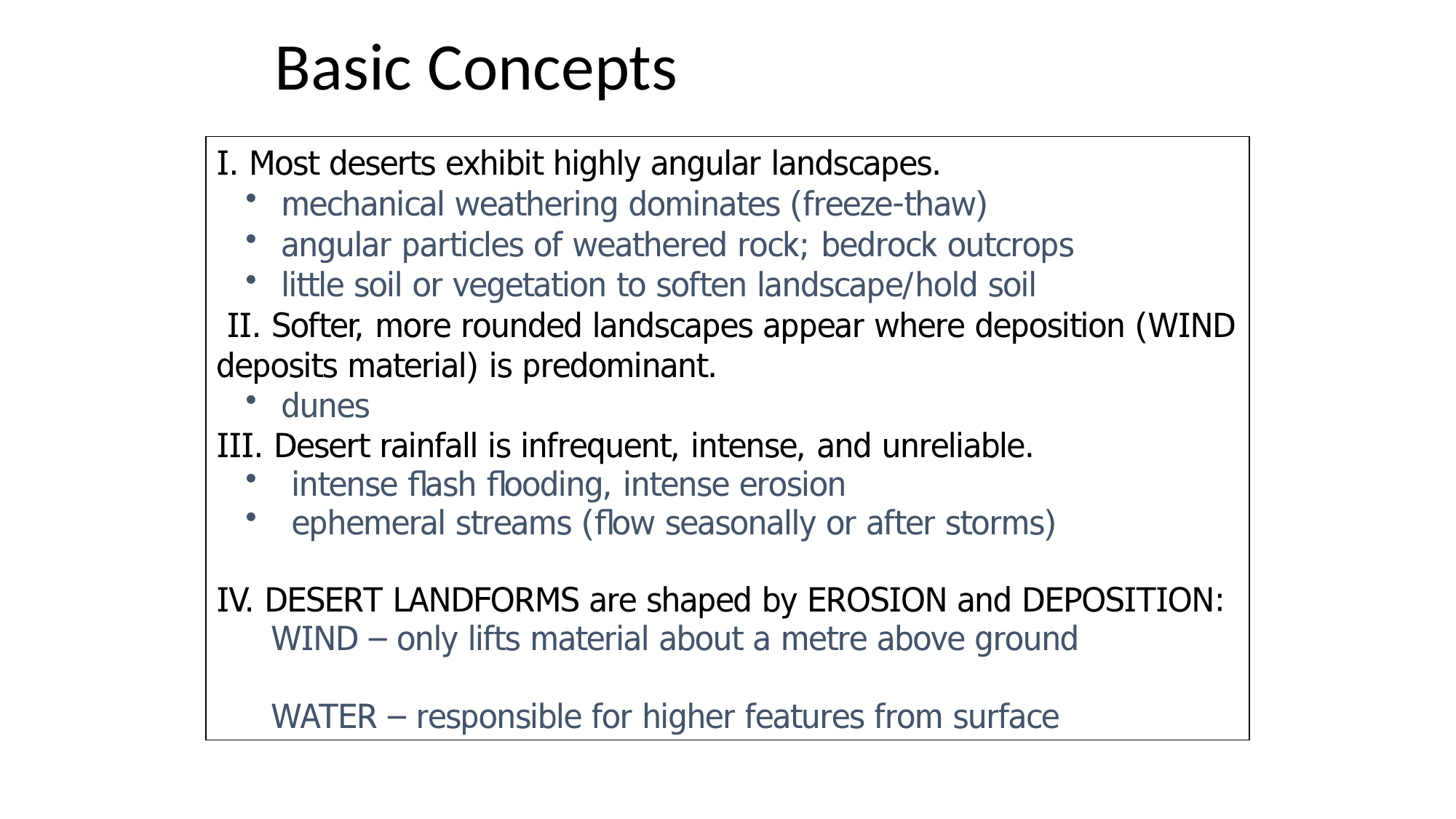

# Basic Concepts
I. Most deserts exhibit highly angular landscapes.
 mechanical weathering dominates (freeze-thaw)
 angular particles of weathered rock; bedrock outcrops
 little soil or vegetation to soften landscape/hold soil
 II. Softer, more rounded landscapes appear where deposition (WIND deposits material) is predominant.
 dunes
III. Desert rainfall is infrequent, intense, and unreliable.
  intense flash flooding, intense erosion
  ephemeral streams (flow seasonally or after storms)

IV. DESERT LANDFORMS are shaped by EROSION and DEPOSITION:
WIND – only lifts material about a metre above ground

WATER – responsible for higher features from surface